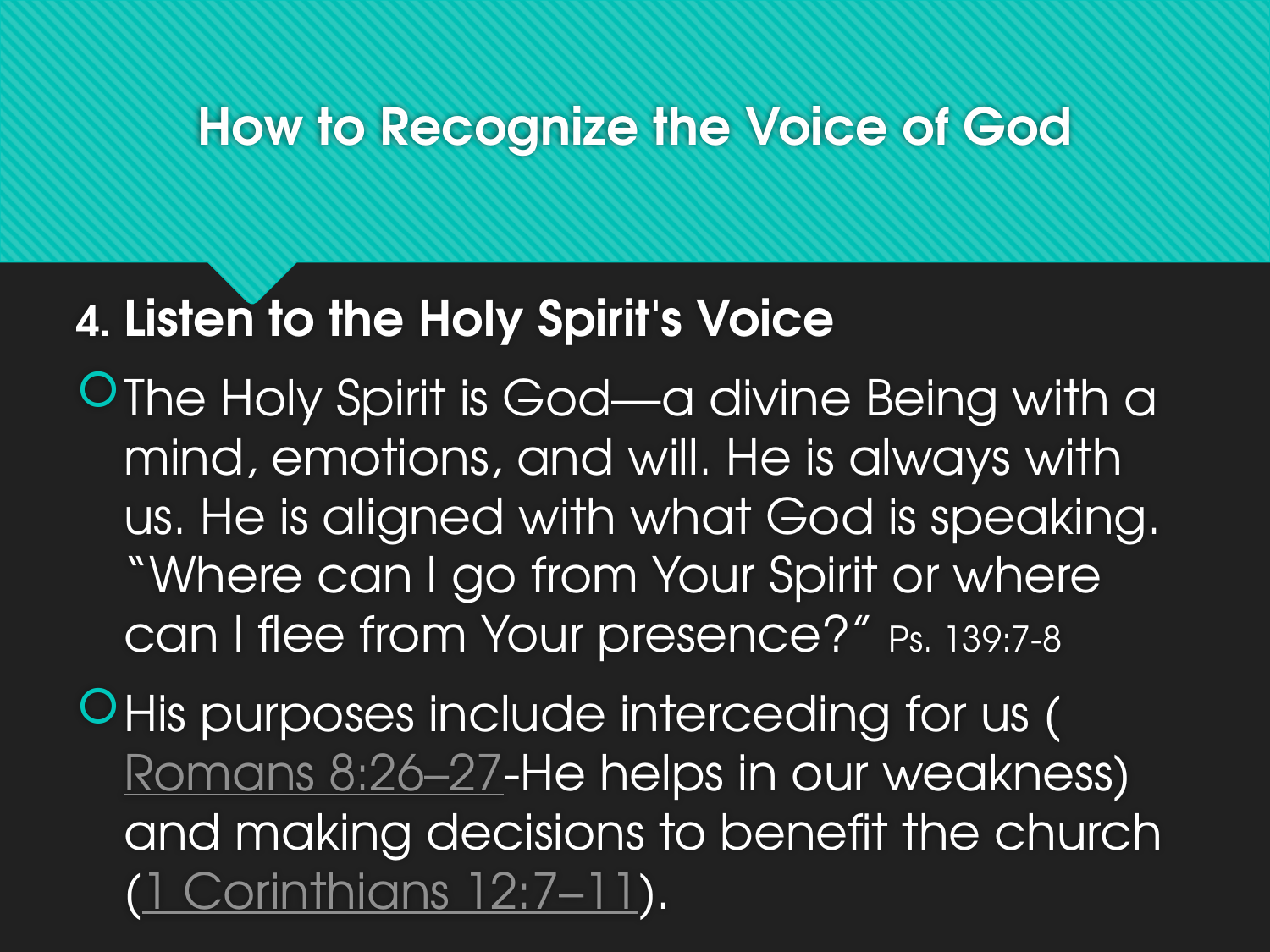

# How to Recognize the Voice of God
4. Listen to the Holy Spirit's Voice
The Holy Spirit is God—a divine Being with a mind, emotions, and will. He is always with us. He is aligned with what God is speaking. “Where can I go from Your Spirit or where can I flee from Your presence?” Ps. 139:7-8
His purposes include interceding for us (Romans 8:26–27-He helps in our weakness) and making decisions to benefit the church (1 Corinthians 12:7–11).